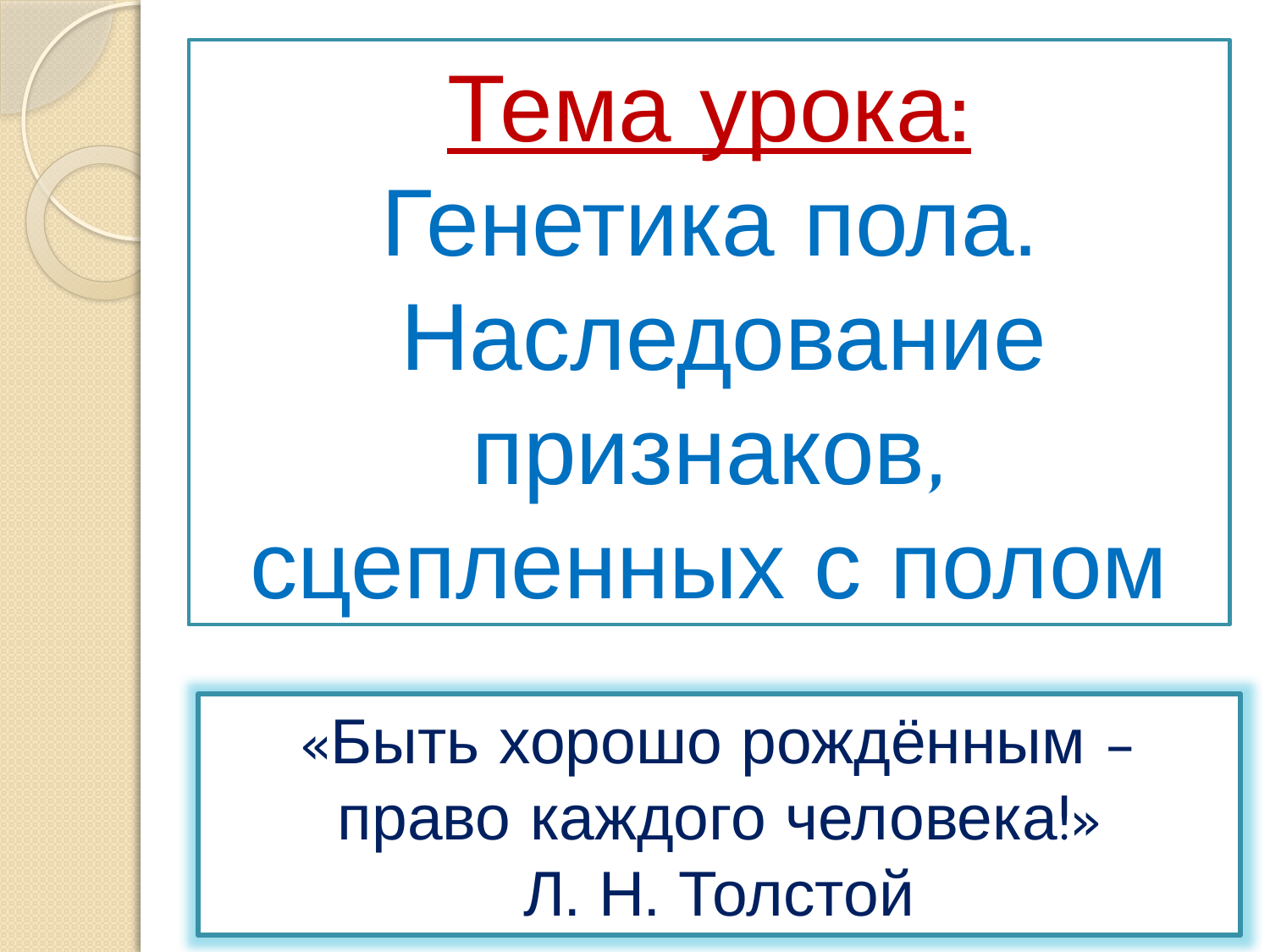

# Тема урока: Генетика пола. Наследование признаков, сцепленных с полом

«Быть хорошо рождённым – право каждого человека!»
Л. Н. Толстой
Текст надписи